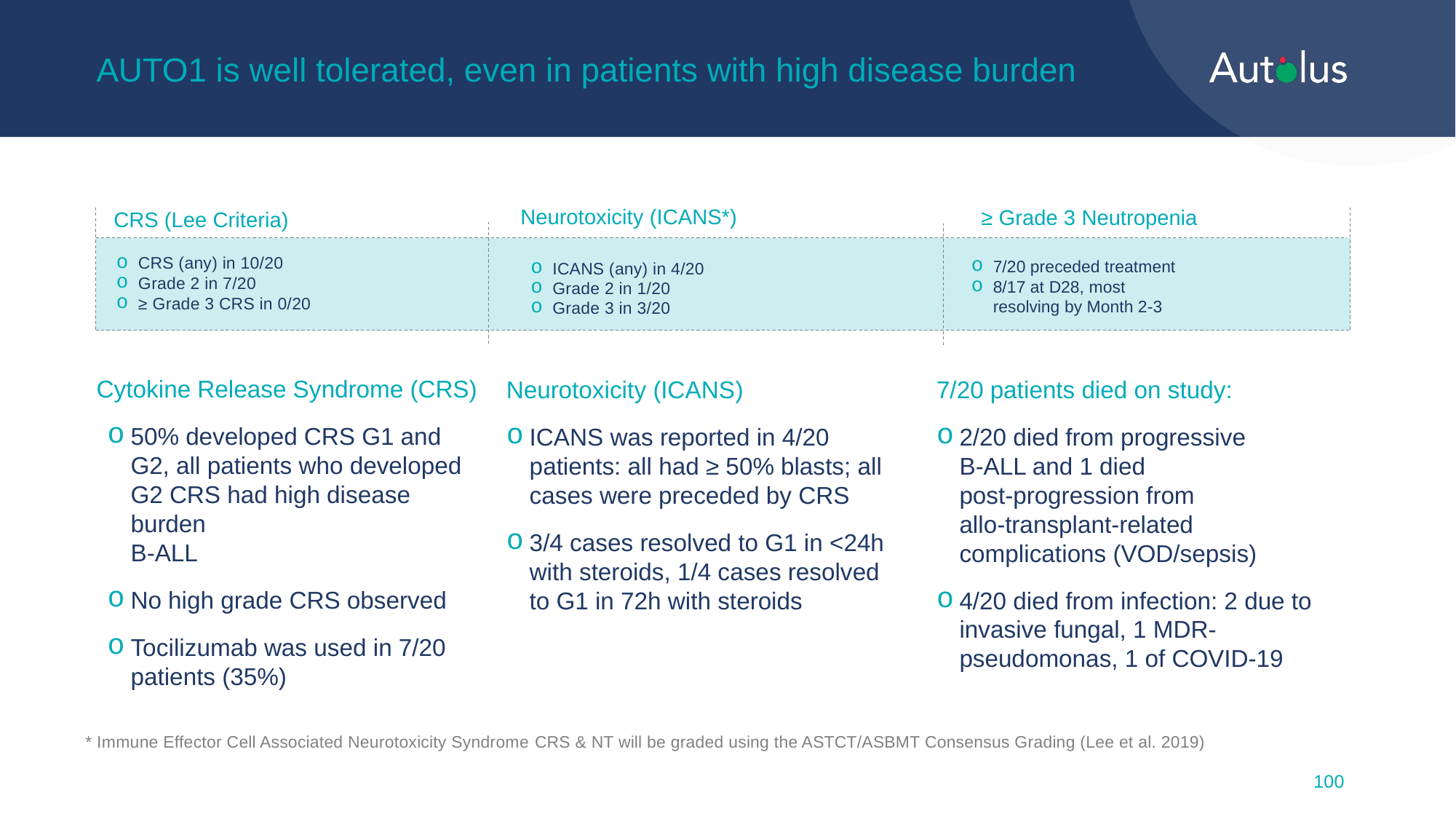

AUTO1 is well tolerated, even in patients with high disease burden
Neurotoxicity (ICANS*)
≥ Grade 3 Neutropenia
CRS (Lee Criteria)

CRS (any) in 10/20
Grade 2 in 7/20
≥ Grade 3 CRS in 0/20
7/20 preceded treatment
8/17 at D28, most resolving by Month 2-3
ICANS (any) in 4/20
Grade 2 in 1/20
Grade 3 in 3/20
Cytokine Release Syndrome (CRS)
50% developed CRS G1 and G2, all patients who developed G2 CRS had high disease burden
B-ALL
No high grade CRS observed
Tocilizumab was used in 7/20 patients (35%)
Neurotoxicity (ICANS)
ICANS was reported in 4/20 patients: all had ≥ 50% blasts; all cases were preceded by CRS
3/4 cases resolved to G1 in <24h with steroids, 1/4 cases resolved to G1 in 72h with steroids
7/20 patients died on study:
2/20 died from progressive
B-ALL and 1 died
post-progression from
allo-transplant-related complications (VOD/sepsis)
4/20 died from infection: 2 due to invasive fungal, 1 MDR-pseudomonas, 1 of COVID-19

* Immune Effector Cell Associated Neurotoxicity Syndrome CRS & NT will be graded using the ASTCT/ASBMT Consensus Grading (Lee et al. 2019)

100